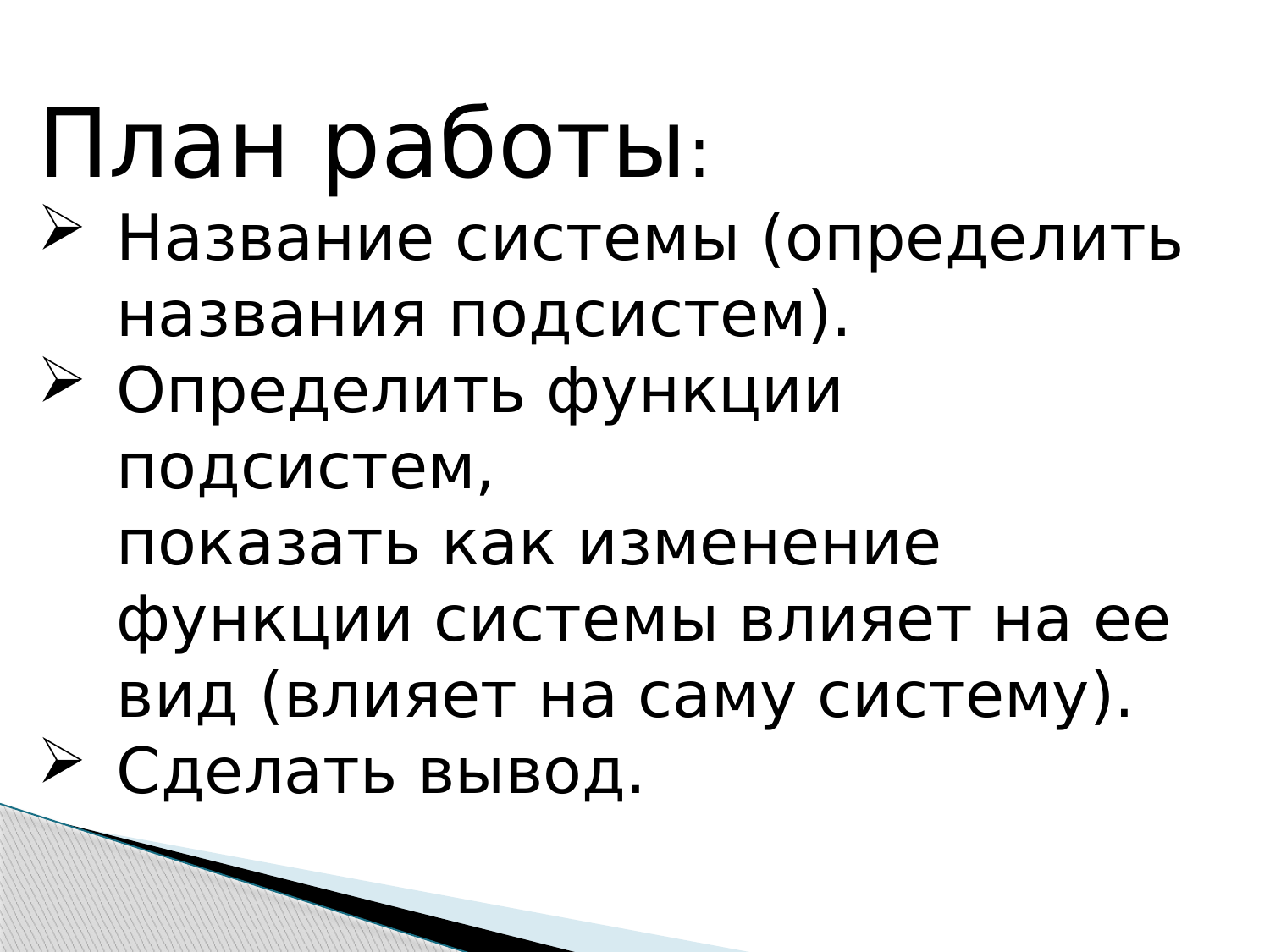

План работы:
Название системы (определить названия подсистем).
Определить функции подсистем,
показать как изменение
функции системы влияет на ее вид (влияет на саму систему).
Сделать вывод.